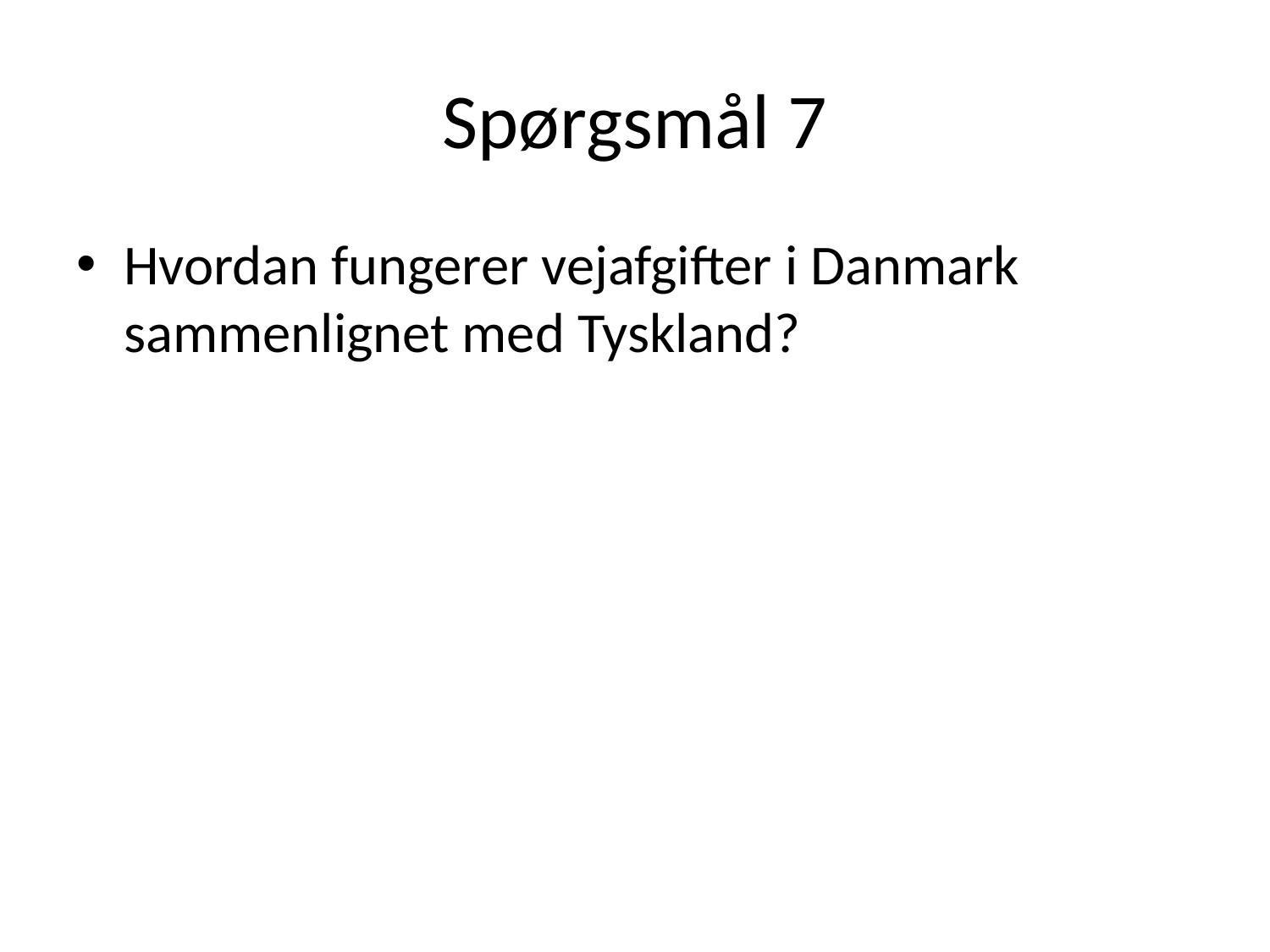

# Spørgsmål 7
Hvordan fungerer vejafgifter i Danmark sammenlignet med Tyskland?